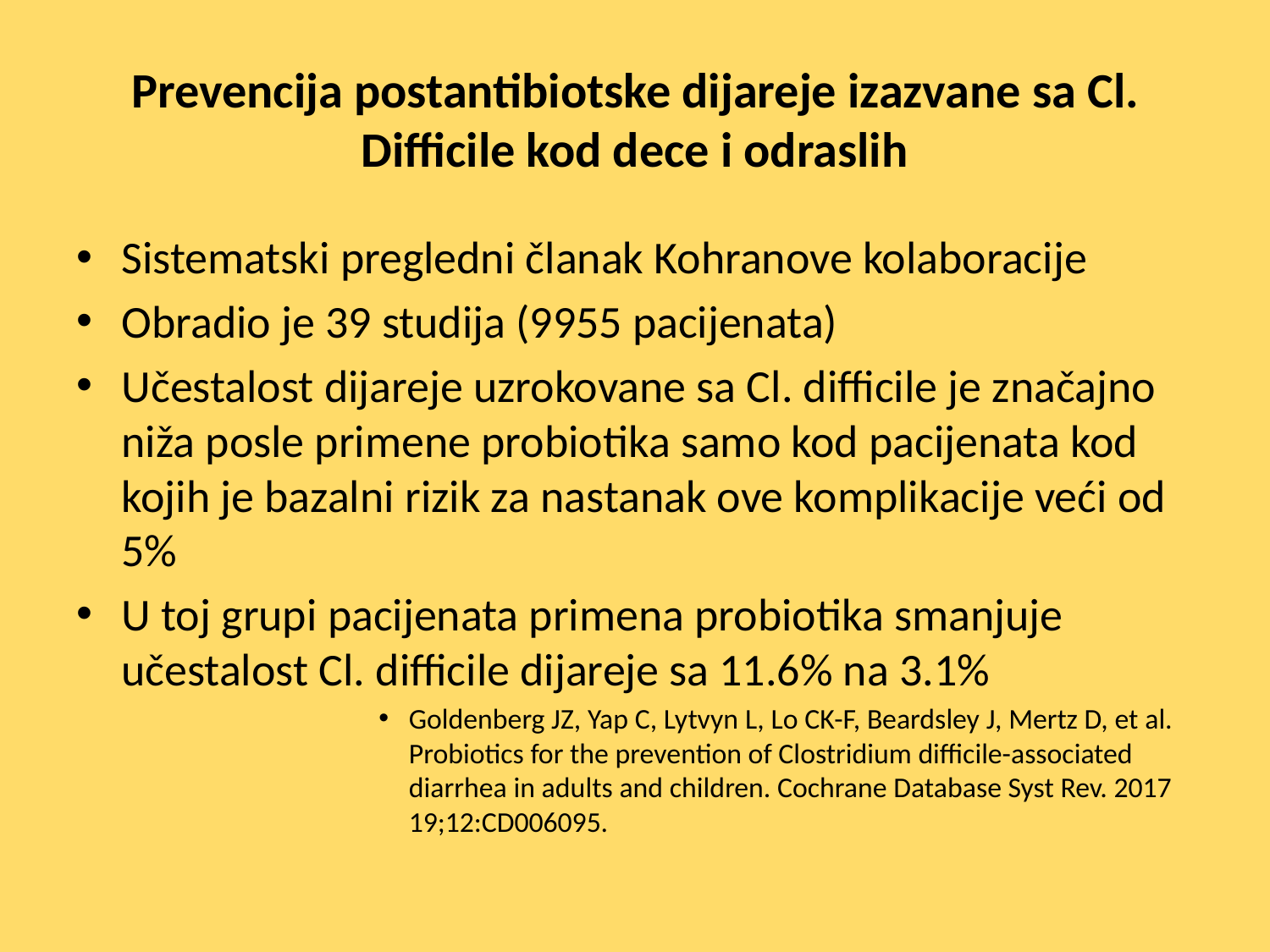

# Prevencija postantibiotske dijareje izazvane sa Cl. Difficile kod dece i odraslih
Sistematski pregledni članak Kohranove kolaboracije
Obradio je 39 studija (9955 pacijenata)
Učestalost dijareje uzrokovane sa Cl. difficile je značajno niža posle primene probiotika samo kod pacijenata kod kojih je bazalni rizik za nastanak ove komplikacije veći od 5%
U toj grupi pacijenata primena probiotika smanjuje učestalost Cl. difficile dijareje sa 11.6% na 3.1%
Goldenberg JZ, Yap C, Lytvyn L, Lo CK-F, Beardsley J, Mertz D, et al. Probiotics for the prevention of Clostridium difficile-associated diarrhea in adults and children. Cochrane Database Syst Rev. 2017 19;12:CD006095.